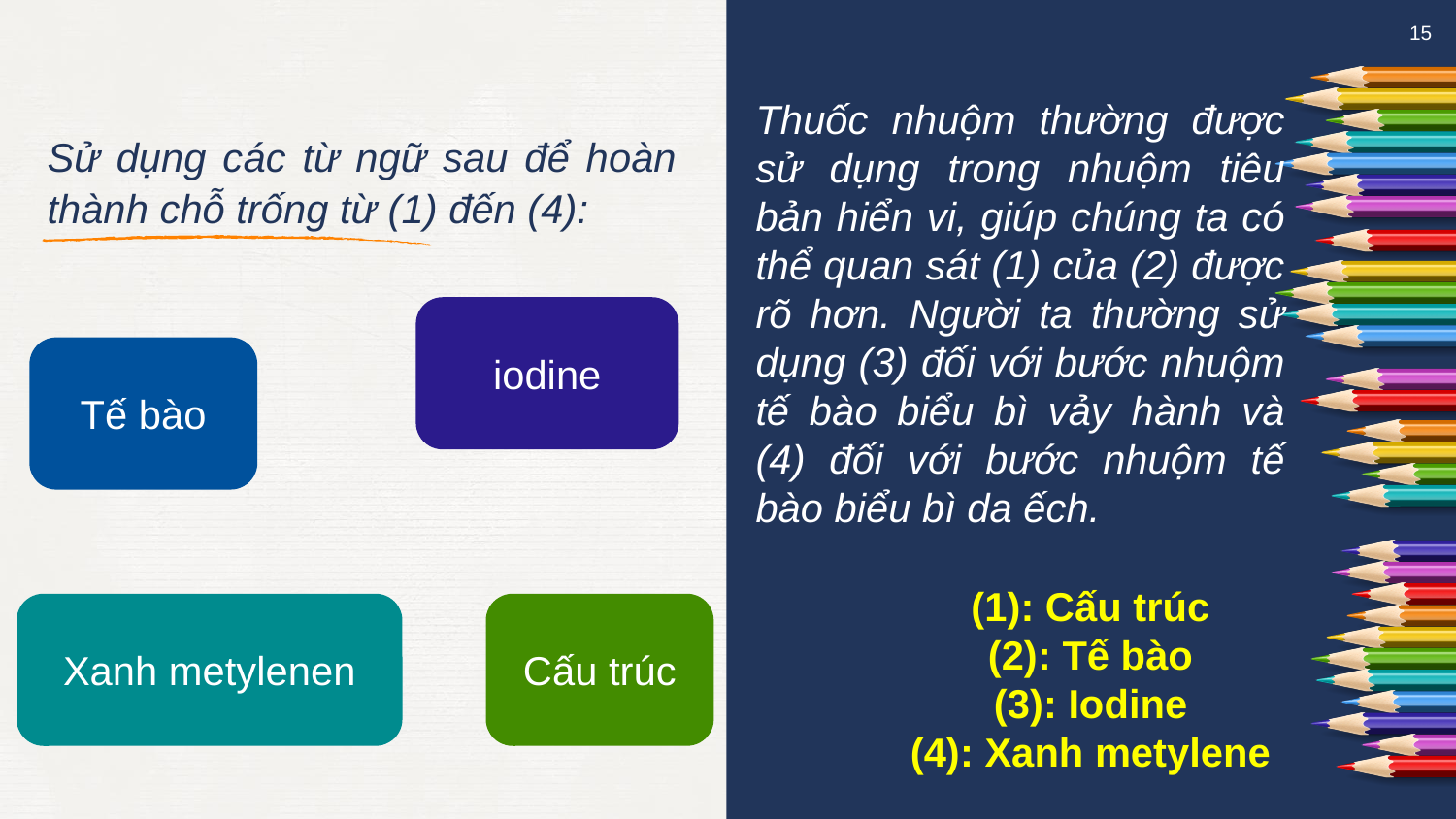

15
Thuốc nhuộm thường được sử dụng trong nhuộm tiêu bản hiển vi, giúp chúng ta có thể quan sát (1) của (2) được rõ hơn. Người ta thường sử dụng (3) đối với bước nhuộm tế bào biểu bì vảy hành và (4) đối với bước nhuộm tế bào biểu bì da ếch.
# Sử dụng các từ ngữ sau để hoàn thành chỗ trống từ (1) đến (4):
iodine
Tế bào
(1): Cấu trúc
(2): Tế bào
(3): Iodine
(4): Xanh metylene
Xanh metylenen
Cấu trúc